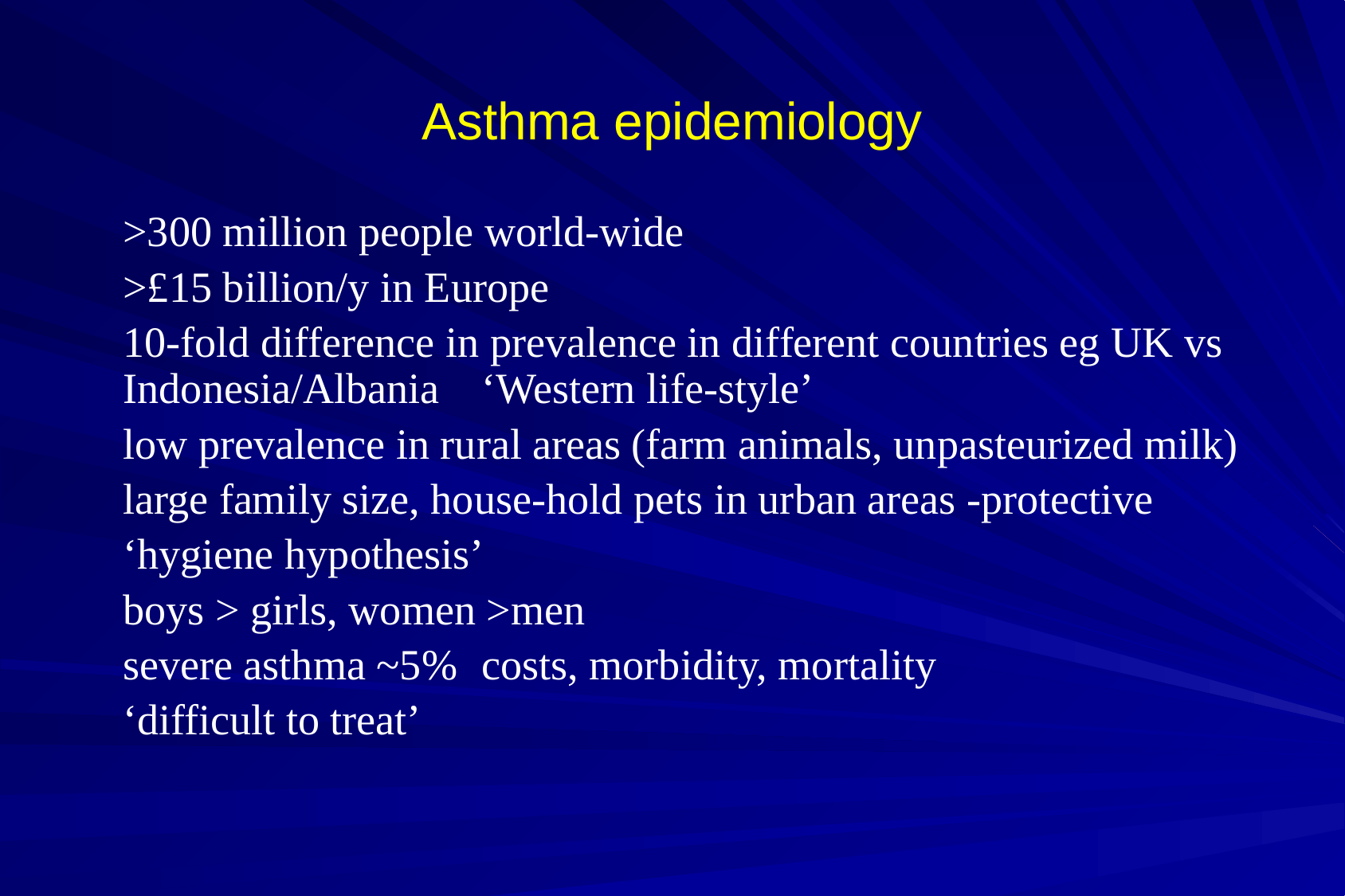

# Asthma epidemiology
>300 million people world-wide
>£15 billion/y in Europe
10-fold difference in prevalence in different countries eg UK vs Indonesia/Albania	‘Western life-style’
low prevalence in rural areas (farm animals, unpasteurized milk)
large family size, house-hold pets in urban areas -protective
‘hygiene hypothesis’
boys > girls, women >men
severe asthma ~5%	costs, morbidity, mortality
‘difficult to treat’